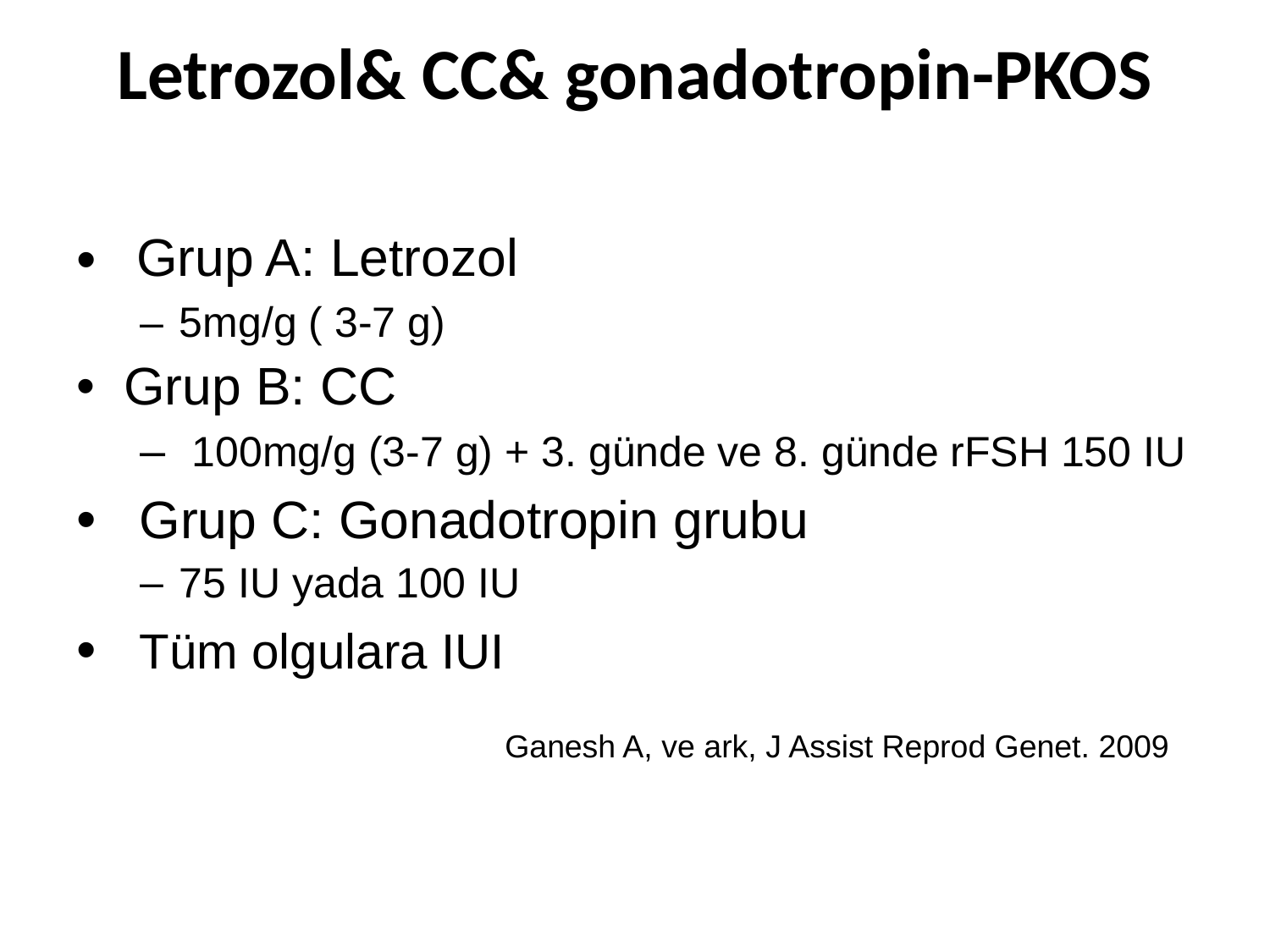

# Letrozol& CC& gonadotropin-PKOS
 Grup A: Letrozol
5mg/g ( 3-7 g)
Grup B: CC
 100mg/g (3-7 g) + 3. günde ve 8. günde rFSH 150 IU
 Grup C: Gonadotropin grubu
75 IU yada 100 IU
 Tüm olgulara IUI

				Ganesh A, ve ark, J Assist Reprod Genet. 2009